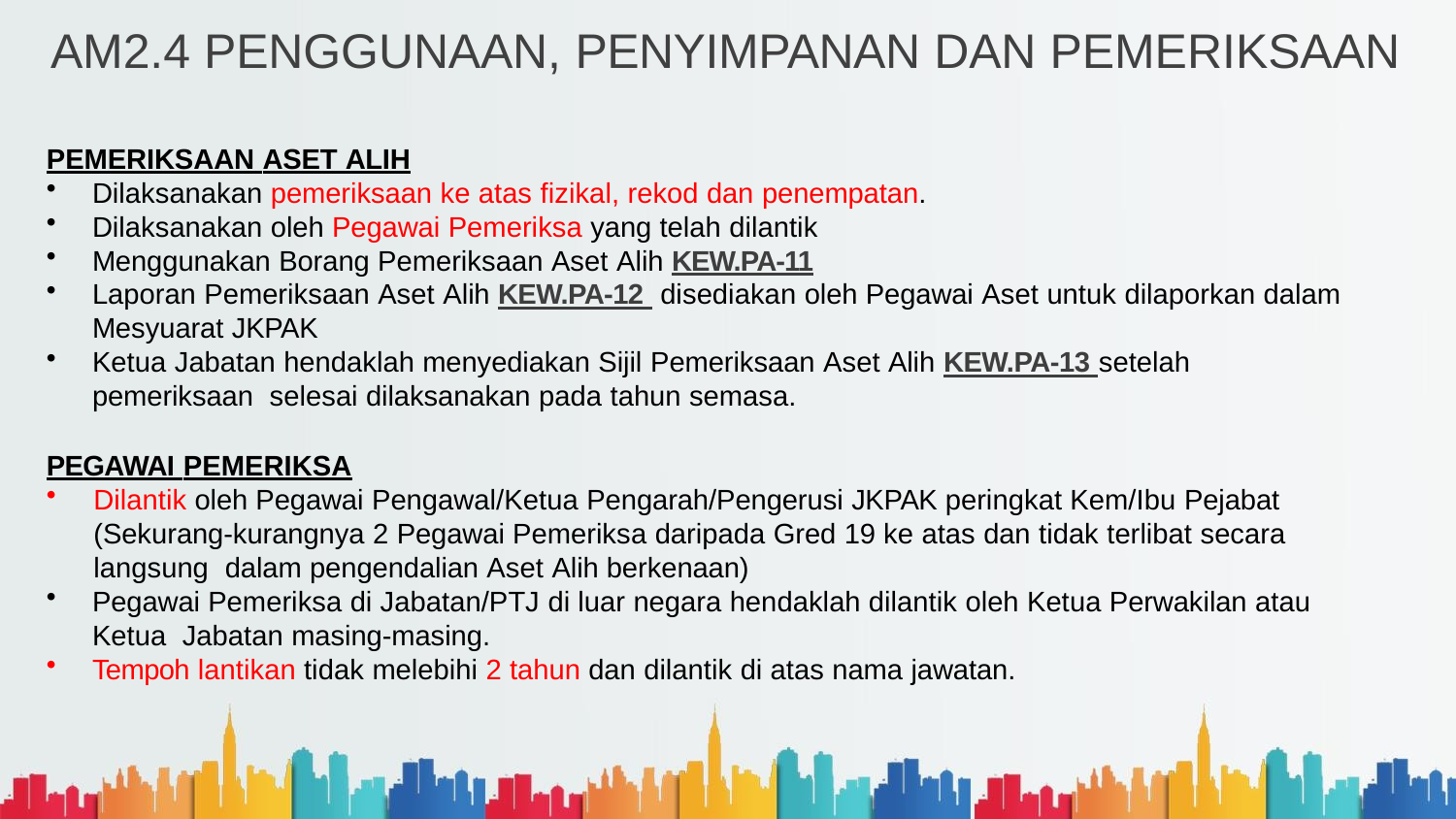

# AM2.4 PENGGUNAAN, PENYIMPANAN DAN PEMERIKSAAN
PEMERIKSAAN ASET ALIH
Dilaksanakan pemeriksaan ke atas fizikal, rekod dan penempatan.
Dilaksanakan oleh Pegawai Pemeriksa yang telah dilantik
Menggunakan Borang Pemeriksaan Aset Alih KEW.PA-11
Laporan Pemeriksaan Aset Alih KEW.PA-12 disediakan oleh Pegawai Aset untuk dilaporkan dalam
Mesyuarat JKPAK
Ketua Jabatan hendaklah menyediakan Sijil Pemeriksaan Aset Alih KEW.PA-13 setelah pemeriksaan  selesai dilaksanakan pada tahun semasa.

PEGAWAI PEMERIKSA
Dilantik oleh Pegawai Pengawal/Ketua Pengarah/Pengerusi JKPAK peringkat Kem/Ibu Pejabat  (Sekurang-kurangnya 2 Pegawai Pemeriksa daripada Gred 19 ke atas dan tidak terlibat secara langsung  dalam pengendalian Aset Alih berkenaan)
Pegawai Pemeriksa di Jabatan/PTJ di luar negara hendaklah dilantik oleh Ketua Perwakilan atau Ketua  Jabatan masing-masing.
Tempoh lantikan tidak melebihi 2 tahun dan dilantik di atas nama jawatan.